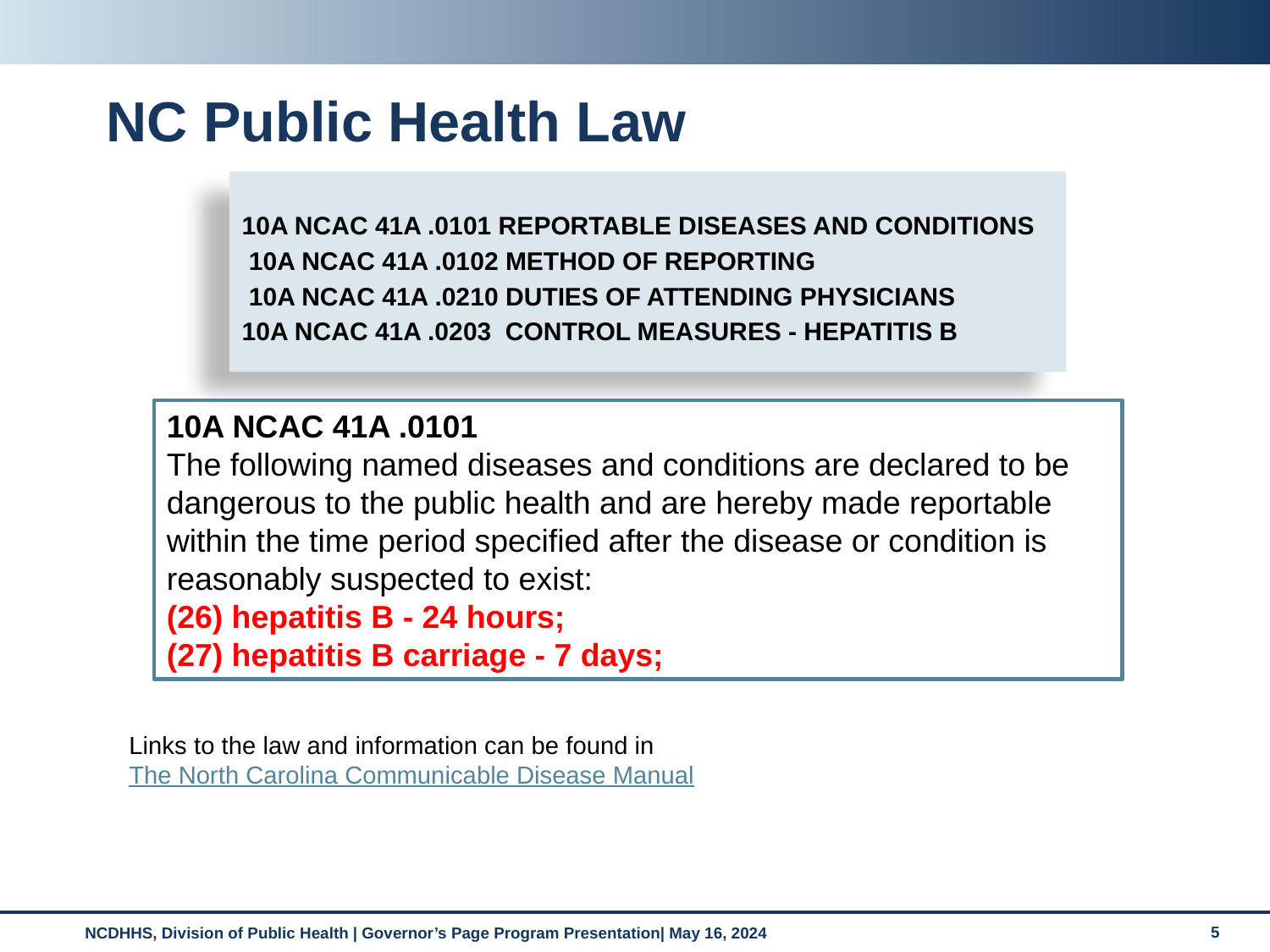

# NC Public Health Law

10A NCAC 41A .0101 REPORTABLE DISEASES AND CONDITIONS
 10A NCAC 41A .0102 METHOD OF REPORTING
 10A NCAC 41A .0210 DUTIES OF ATTENDING PHYSICIANS
10A NCAC 41A .0203  CONTROL MEASURES ‑ HEPATITIS B
10A NCAC 41A .0101
The following named diseases and conditions are declared to be dangerous to the public health and are hereby made reportable within the time period specified after the disease or condition is reasonably suspected to exist:
(26) hepatitis B - 24 hours;
(27) hepatitis B carriage - 7 days;
Links to the law and information can be found in The North Carolina Communicable Disease Manual